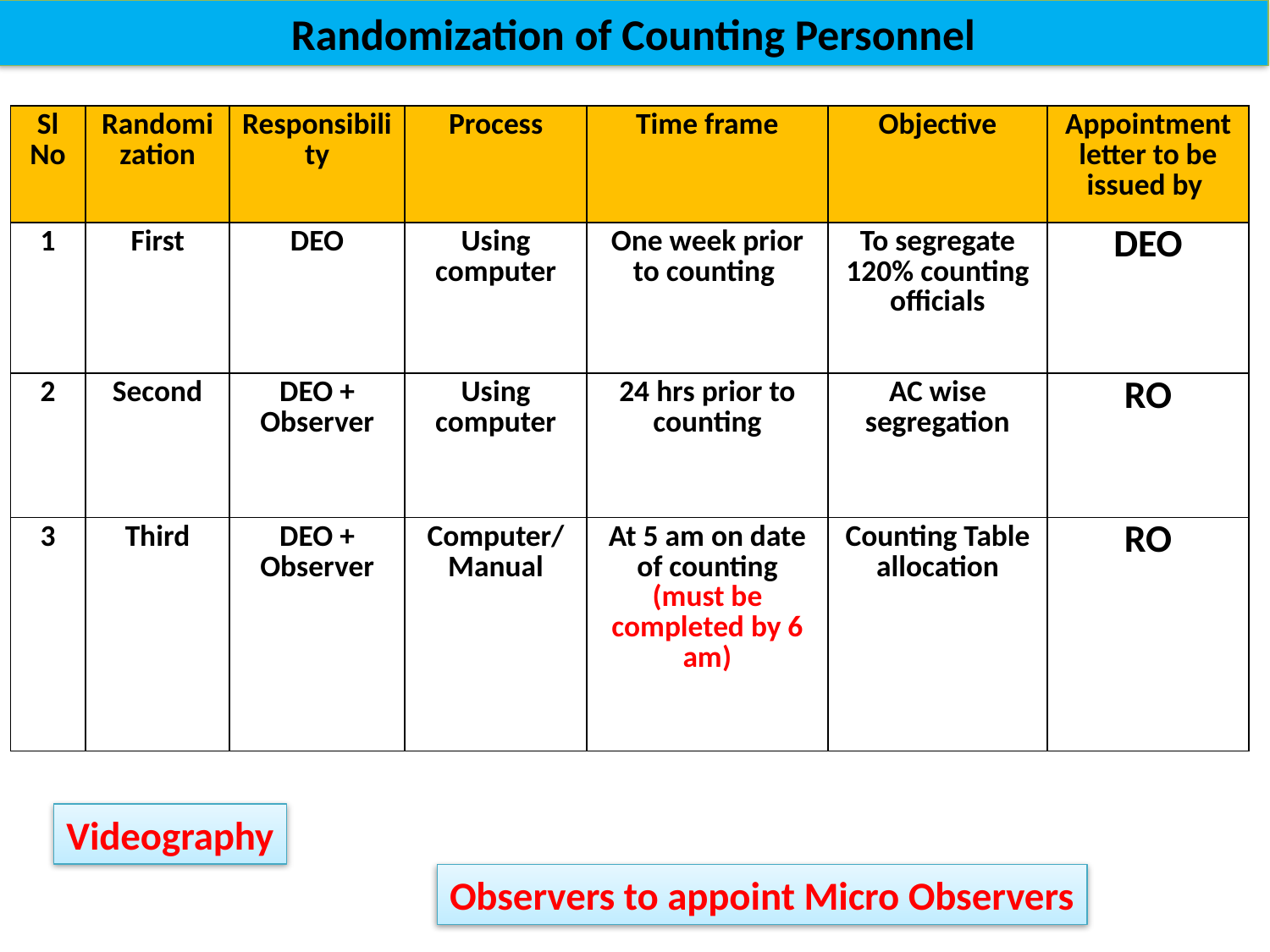

# Randomization of Counting Personnel
| Sl No | Randomization | Responsibility | Process | Time frame | Objective | Appointment letter to be issued by |
| --- | --- | --- | --- | --- | --- | --- |
| 1 | First | DEO | Using computer | One week prior to counting | To segregate 120% counting officials | DEO |
| 2 | Second | DEO + Observer | Using computer | 24 hrs prior to counting | AC wise segregation | RO |
| 3 | Third | DEO + Observer | Computer/ Manual | At 5 am on date of counting (must be completed by 6 am) | Counting Table allocation | RO |
Videography
Observers to appoint Micro Observers